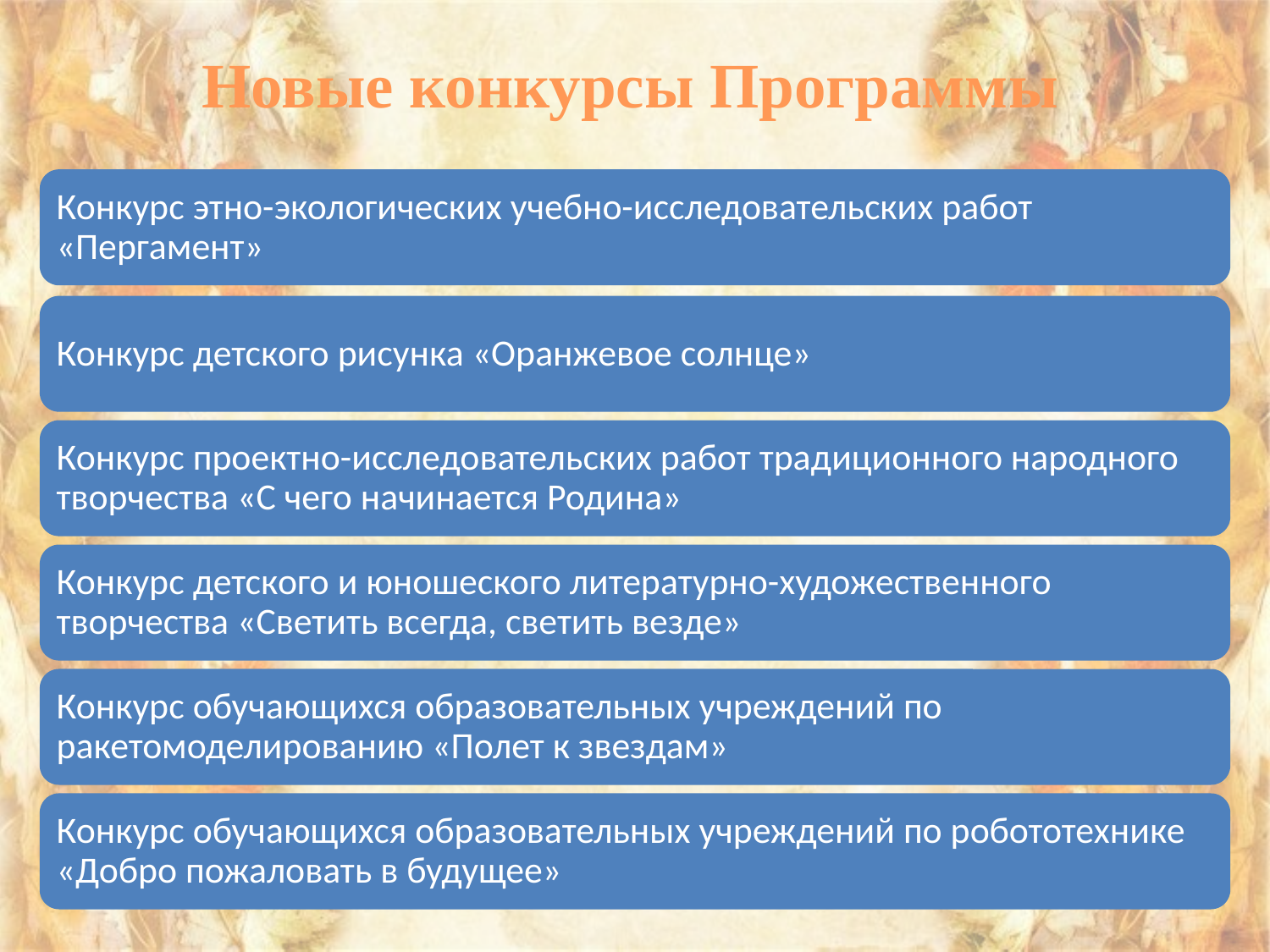

Новые конкурсы Программы
Конкурс этно-экологических учебно-исследовательских работ «Пергамент»
Конкурс детского рисунка «Оранжевое солнце»
Конкурс проектно-исследовательских работ традиционного народного творчества «С чего начинается Родина»
Конкурс детского и юношеского литературно-художественного творчества «Светить всегда, светить везде»
Конкурс обучающихся образовательных учреждений по ракетомоделированию «Полет к звездам»
Конкурс обучающихся образовательных учреждений по робототехнике «Добро пожаловать в будущее»